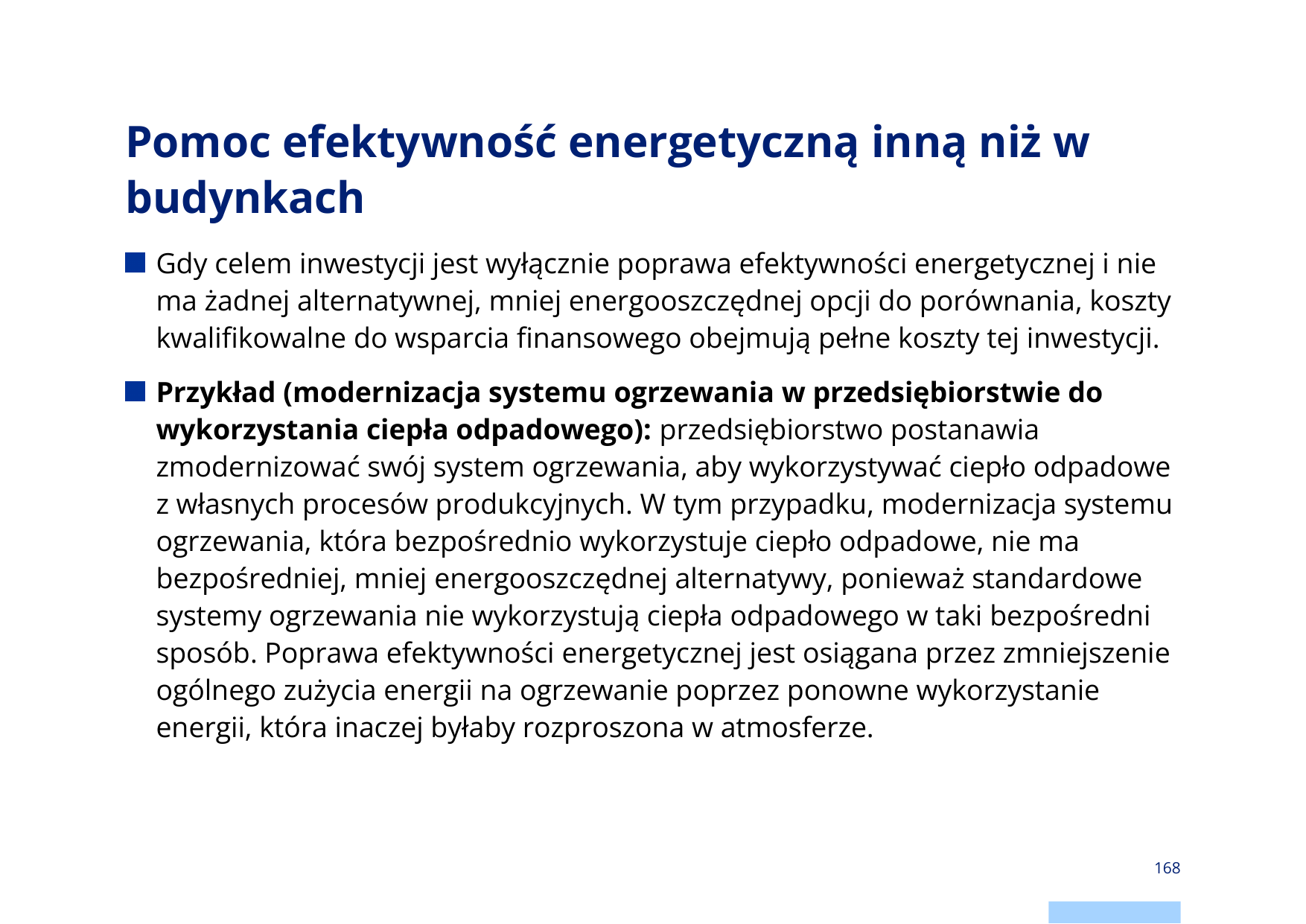

# Pomoc efektywność energetyczną inną niż w budynkach
Gdy celem inwestycji jest wyłącznie poprawa efektywności energetycznej i nie ma żadnej alternatywnej, mniej energooszczędnej opcji do porównania, koszty kwalifikowalne do wsparcia finansowego obejmują pełne koszty tej inwestycji.
Przykład (modernizacja systemu ogrzewania w przedsiębiorstwie do wykorzystania ciepła odpadowego): przedsiębiorstwo postanawia zmodernizować swój system ogrzewania, aby wykorzystywać ciepło odpadowe z własnych procesów produkcyjnych. W tym przypadku, modernizacja systemu ogrzewania, która bezpośrednio wykorzystuje ciepło odpadowe, nie ma bezpośredniej, mniej energooszczędnej alternatywy, ponieważ standardowe systemy ogrzewania nie wykorzystują ciepła odpadowego w taki bezpośredni sposób. Poprawa efektywności energetycznej jest osiągana przez zmniejszenie ogólnego zużycia energii na ogrzewanie poprzez ponowne wykorzystanie energii, która inaczej byłaby rozproszona w atmosferze.

168